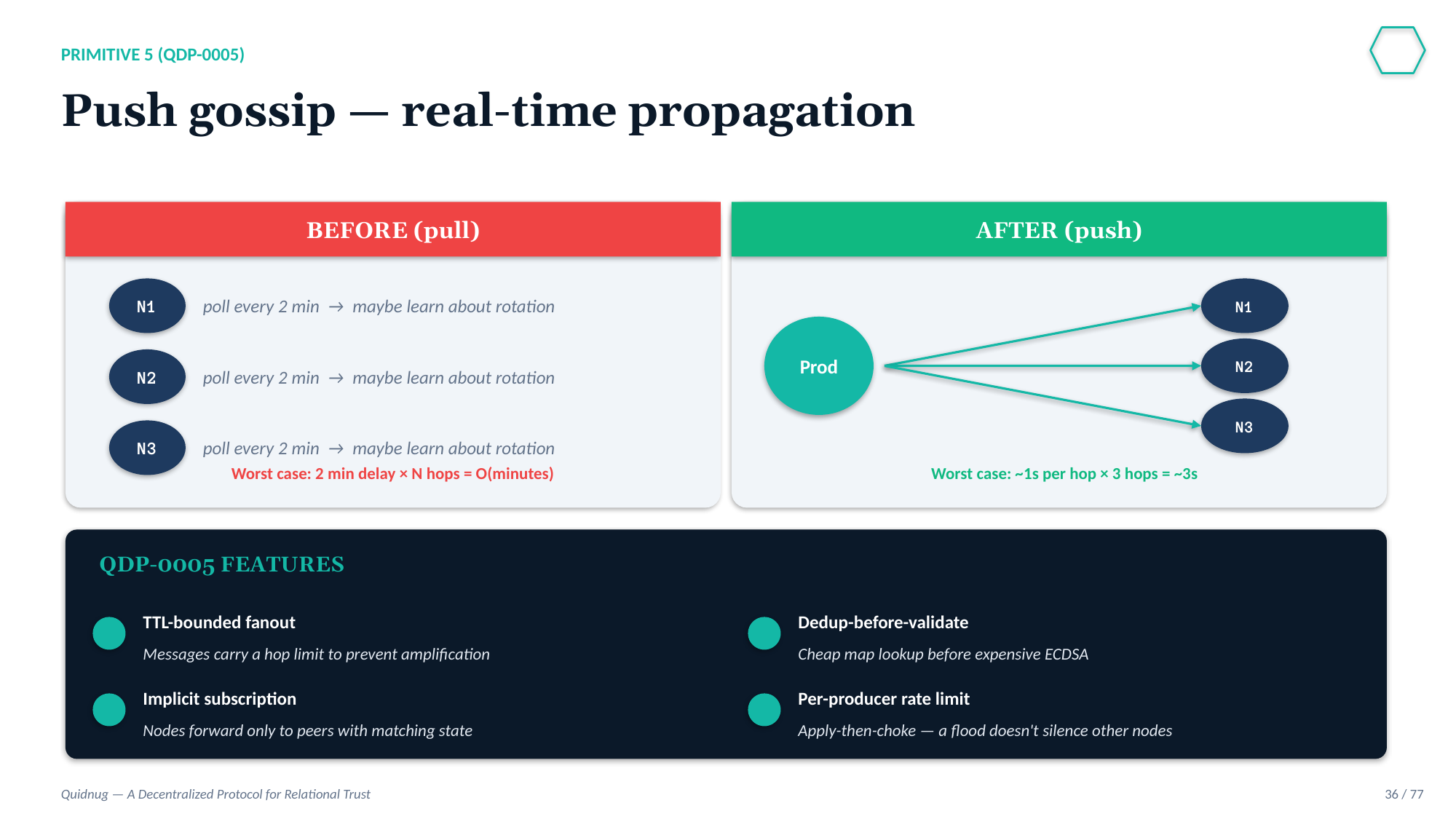

PRIMITIVE 5 (QDP-0005)
Push gossip — real-time propagation

BEFORE (pull)

AFTER (push)

N1
poll every 2 min  →  maybe learn about rotation

N1

Prod

N2

N2
poll every 2 min  →  maybe learn about rotation

N3

N3
poll every 2 min  →  maybe learn about rotation
Worst case: 2 min delay × N hops = O(minutes)
Worst case: ~1s per hop × 3 hops = ~3s

QDP-0005 FEATURES
TTL-bounded fanout
Dedup-before-validate

Messages carry a hop limit to prevent amplification
Cheap map lookup before expensive ECDSA
Implicit subscription
Per-producer rate limit

Nodes forward only to peers with matching state
Apply-then-choke — a flood doesn't silence other nodes
Quidnug — A Decentralized Protocol for Relational Trust
36 / 77